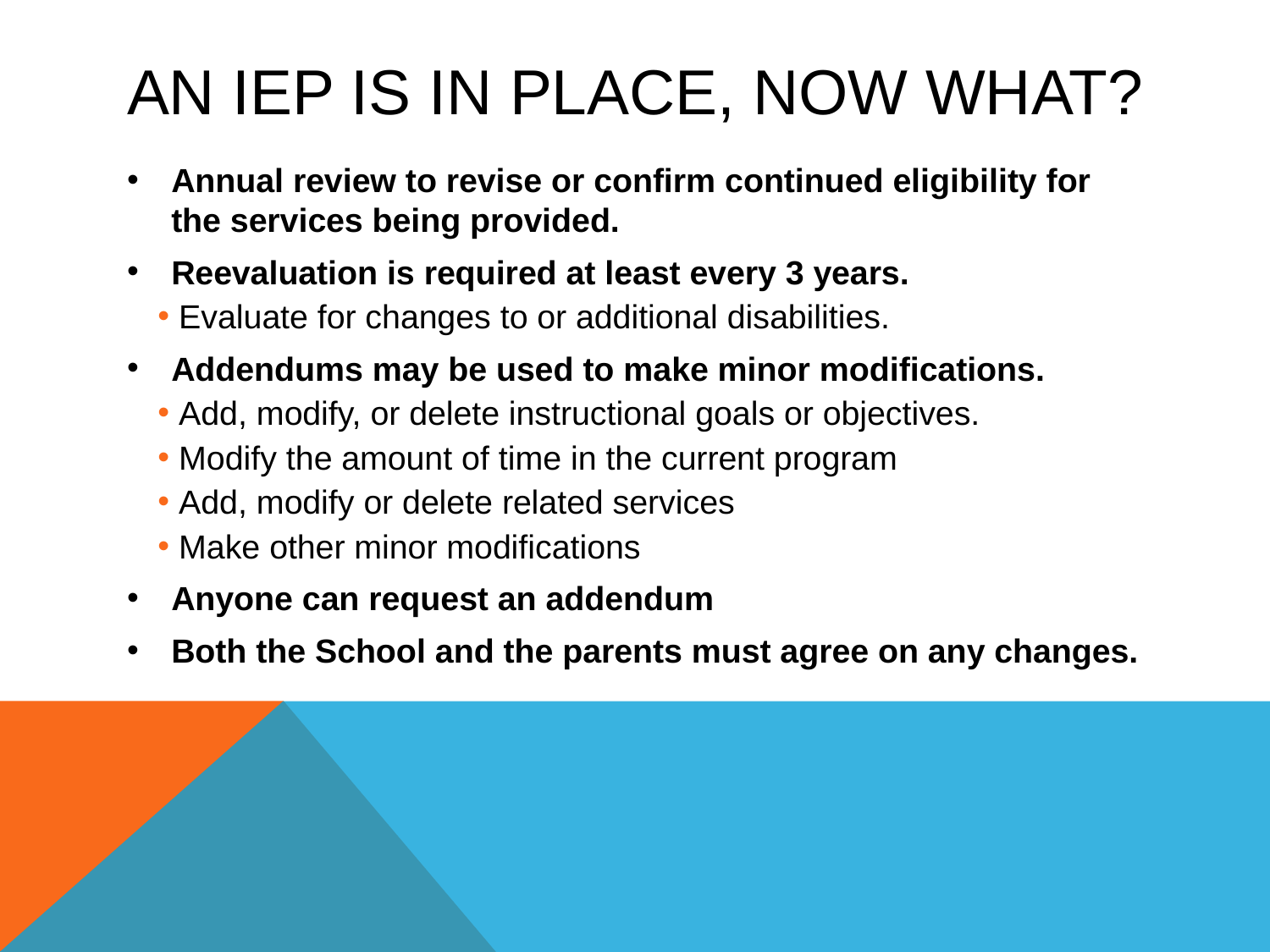

# An iep is in place, now what?
Annual review to revise or confirm continued eligibility for the services being provided.
Reevaluation is required at least every 3 years.
Evaluate for changes to or additional disabilities.
Addendums may be used to make minor modifications.
Add, modify, or delete instructional goals or objectives.
Modify the amount of time in the current program
Add, modify or delete related services
Make other minor modifications
Anyone can request an addendum
Both the School and the parents must agree on any changes.